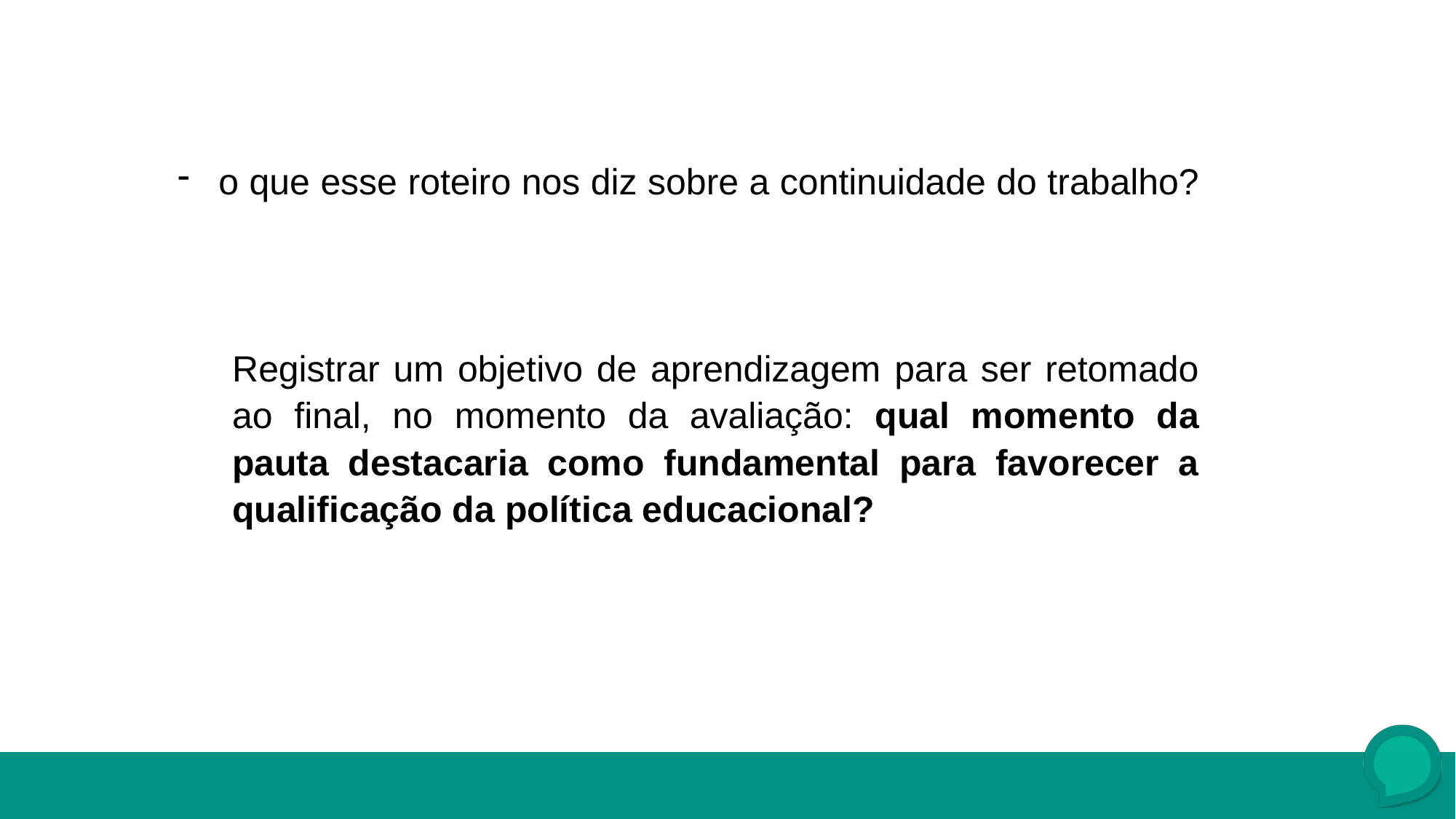

o que esse roteiro nos diz sobre a continuidade do trabalho?

Registrar um objetivo de aprendizagem para ser retomado ao final, no momento da avaliação: qual momento da pauta destacaria como fundamental para favorecer a qualificação da política educacional?